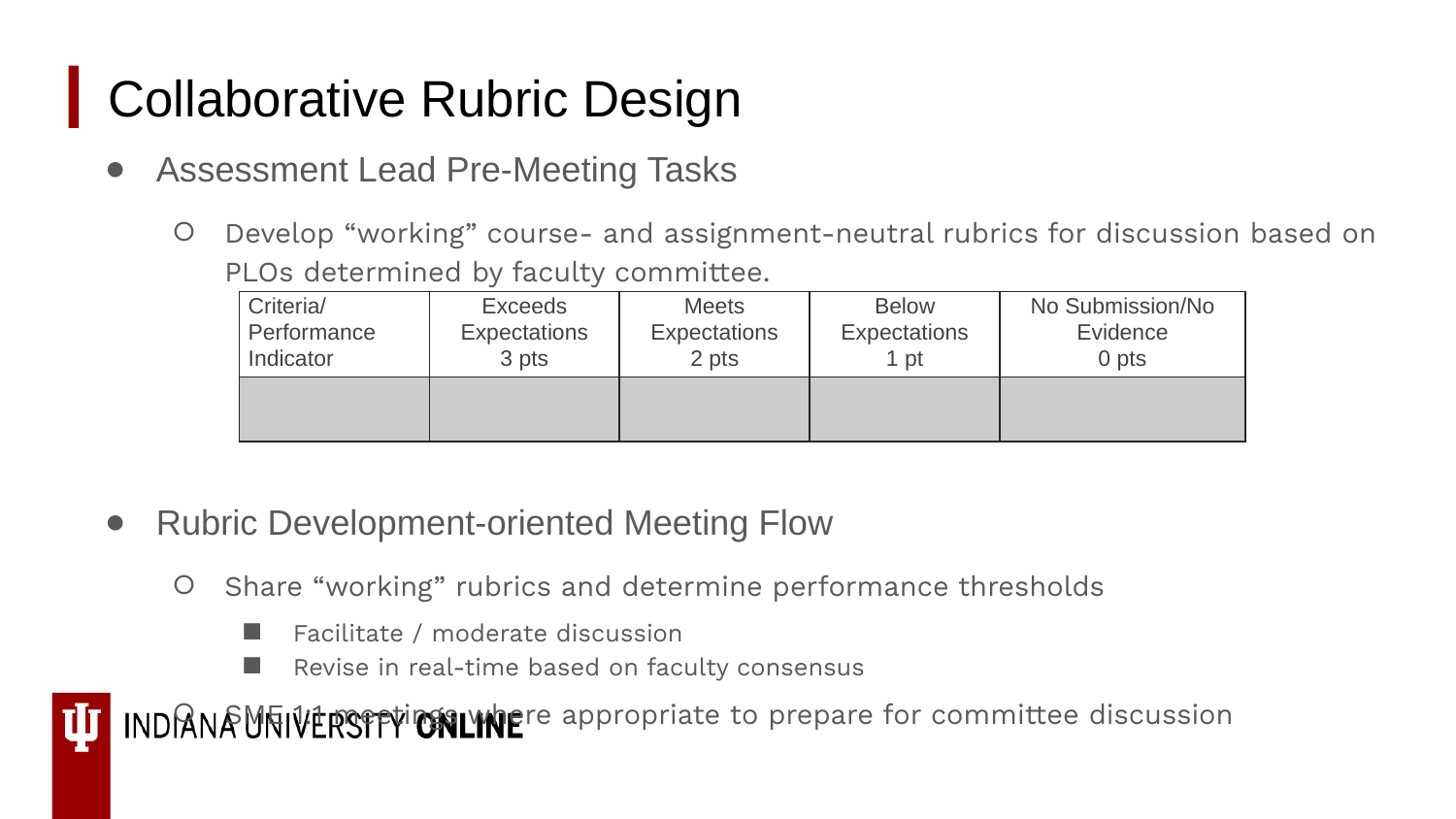

# Collaborative Rubric Design
Assessment Lead Pre-Meeting Tasks
Develop “working” course- and assignment-neutral rubrics for discussion based on PLOs determined by faculty committee.

Rubric Development-oriented Meeting Flow
Share “working” rubrics and determine performance thresholds
Facilitate / moderate discussion
Revise in real-time based on faculty consensus
SME 1:1 meetings where appropriate to prepare for committee discussion

| Criteria/ Performance Indicator | Exceeds Expectations 3 pts | Meets Expectations 2 pts | Below Expectations 1 pt | No Submission/No Evidence 0 pts |
| --- | --- | --- | --- | --- |
|  |  |  |  |  |